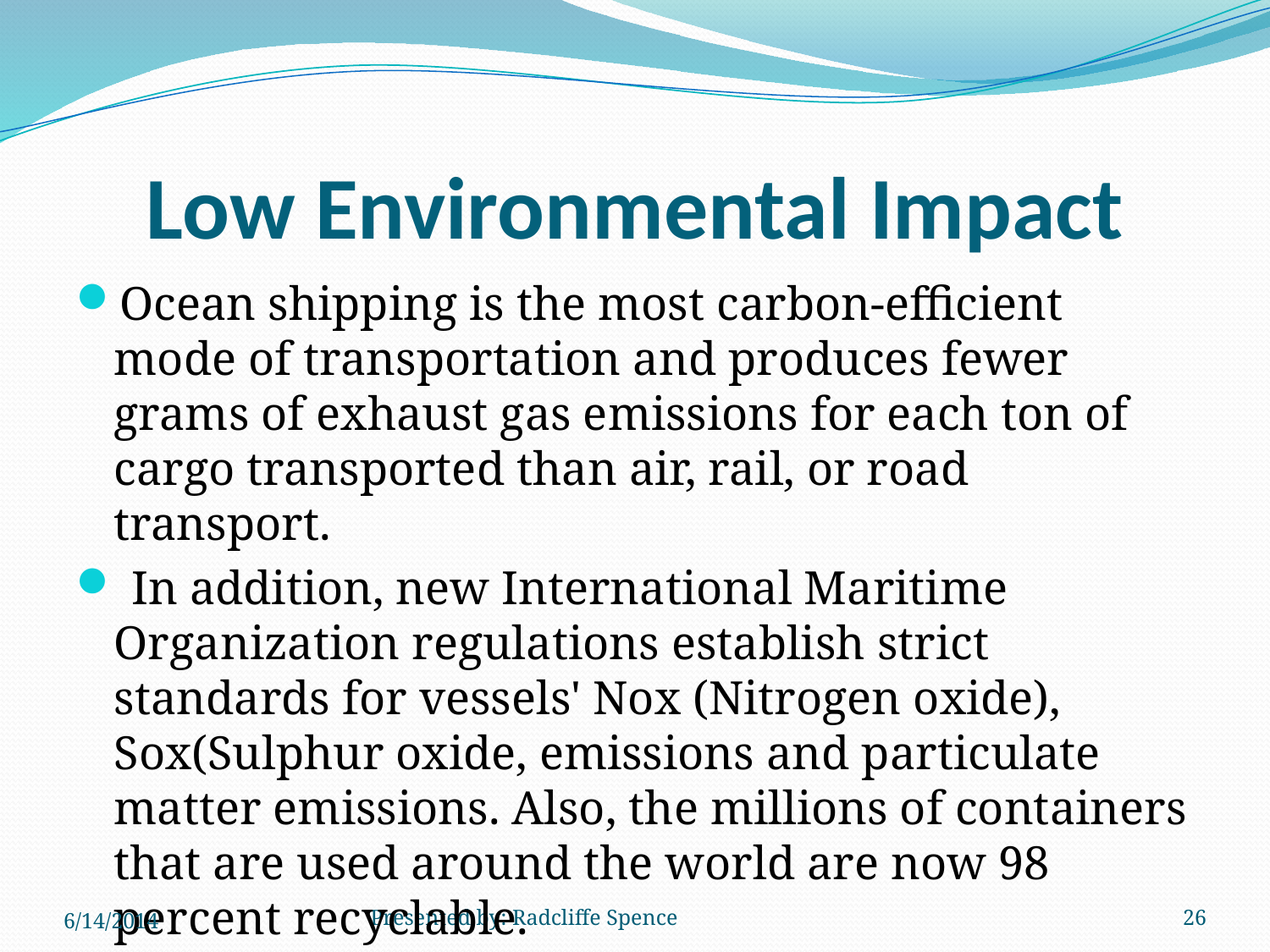

# Low Environmental Impact
Ocean shipping is the most carbon-efficient mode of transportation and produces fewer grams of exhaust gas emissions for each ton of cargo transported than air, rail, or road transport.
 In addition, new International Maritime Organization regulations establish strict standards for vessels' Nox (Nitrogen oxide), Sox(Sulphur oxide, emissions and particulate matter emissions. Also, the millions of containers that are used around the world are now 98 percent recyclable.
6/14/2014
Presented by: Radcliffe Spence
26